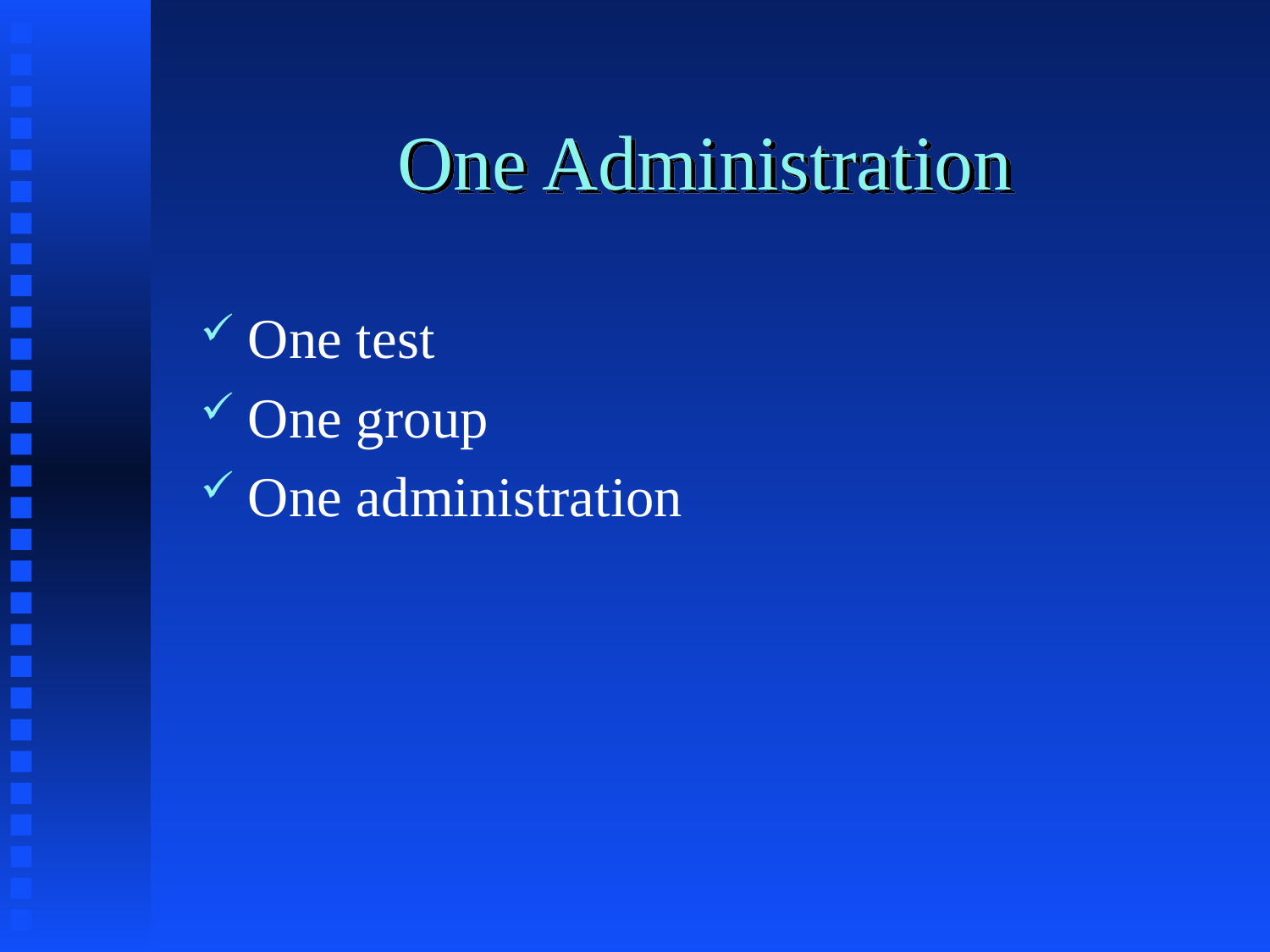

# One Administration
One test
One group
One administration